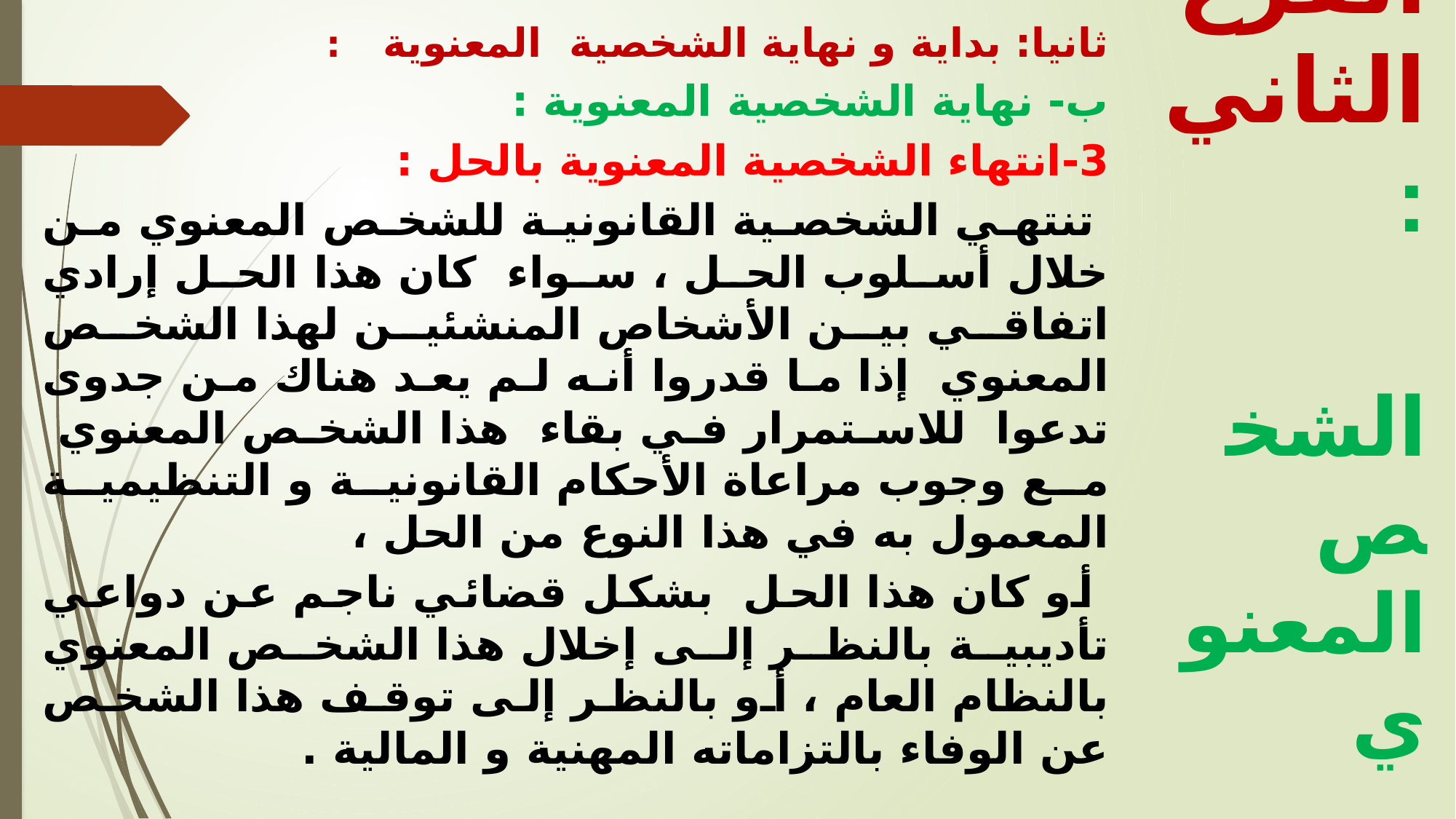

ثانيا: بداية و نهاية الشخصية  المعنوية   :
ب- نهاية الشخصية المعنوية :
3-	انتهاء الشخصية المعنوية بالحل :
 تنتهي الشخصية القانونية للشخص المعنوي من خلال أسلوب الحل ، سواء  كان هذا الحل إرادي اتفاقي بين الأشخاص المنشئين لهذا الشخص المعنوي  إذا ما قدروا أنه لم يعد هناك من جدوى تدعوا  للاستمرار في بقاء  هذا الشخص المعنوي  مع وجوب مراعاة الأحكام القانونية و التنظيمية المعمول به في هذا النوع من الحل ،
 أو كان هذا الحل  بشكل قضائي ناجم عن دواعي تأديبية بالنظر إلى إخلال هذا الشخص المعنوي بالنظام العام ، أو بالنظر إلى توقف هذا الشخص عن الوفاء بالتزاماته المهنية و المالية .
الفرع الثاني :
 الشخص المعنوي